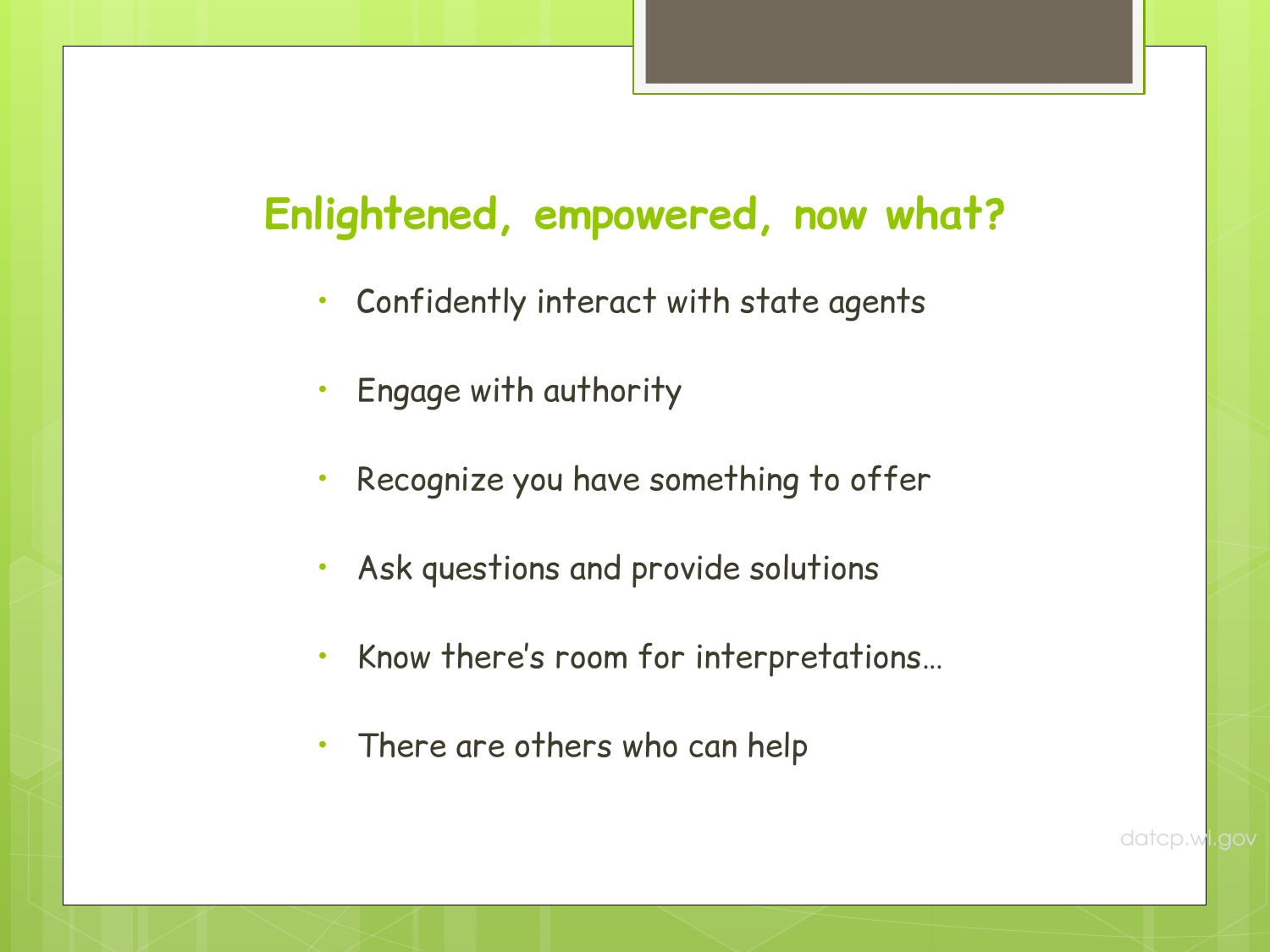

# Enlightened, empowered, now what?
Confidently interact with state agents

Engage with authority

Recognize you have something to offer

Ask questions and provide solutions

Know there’s room for interpretations…

There are others who can help
datcp.wi.gov